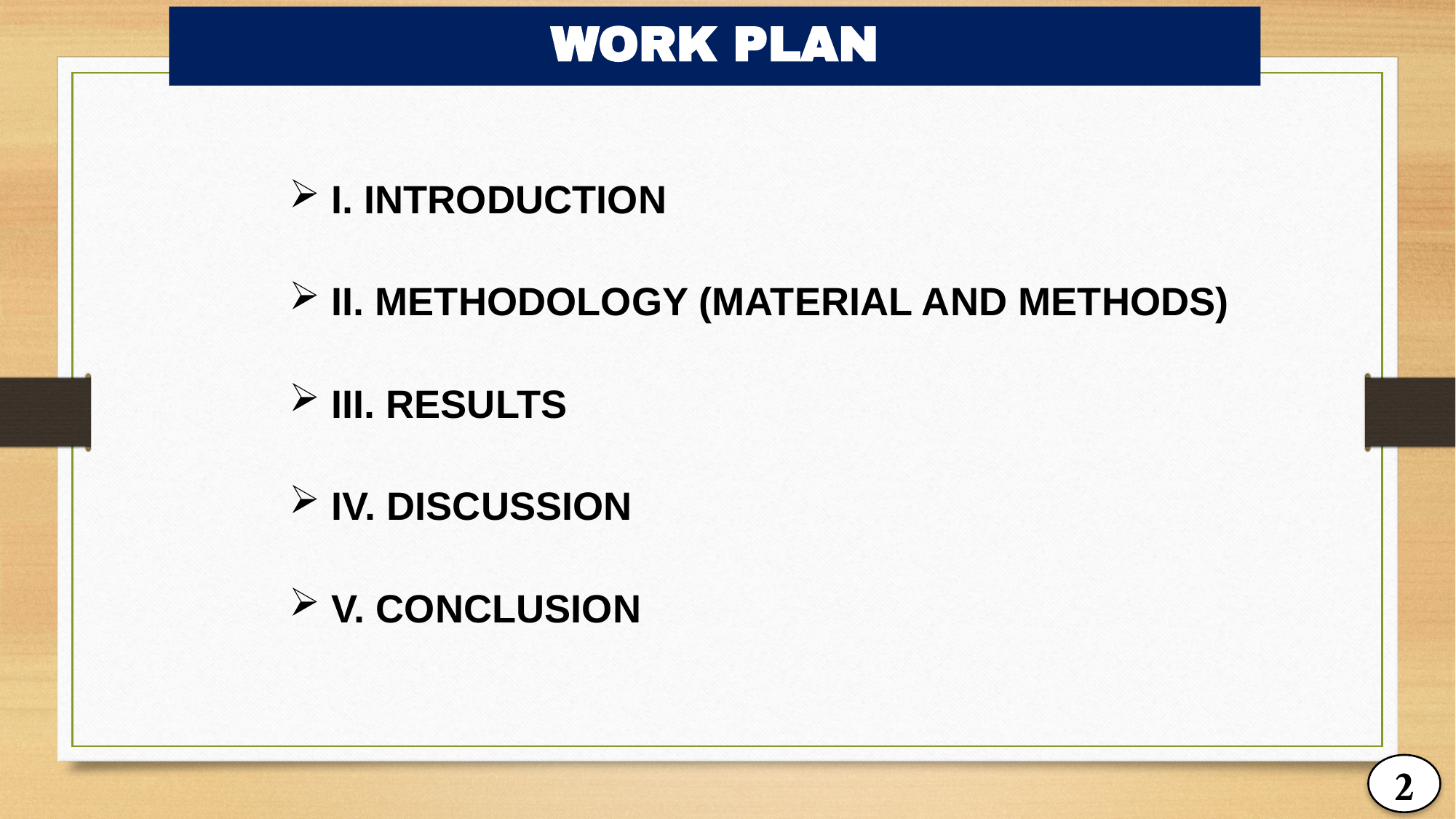

WORK PLAN
 I. INTRODUCTION
 II. METHODOLOGY (MATERIAL AND METHODS)
 III. RESULTS
 IV. DISCUSSION
 V. CONCLUSION
2